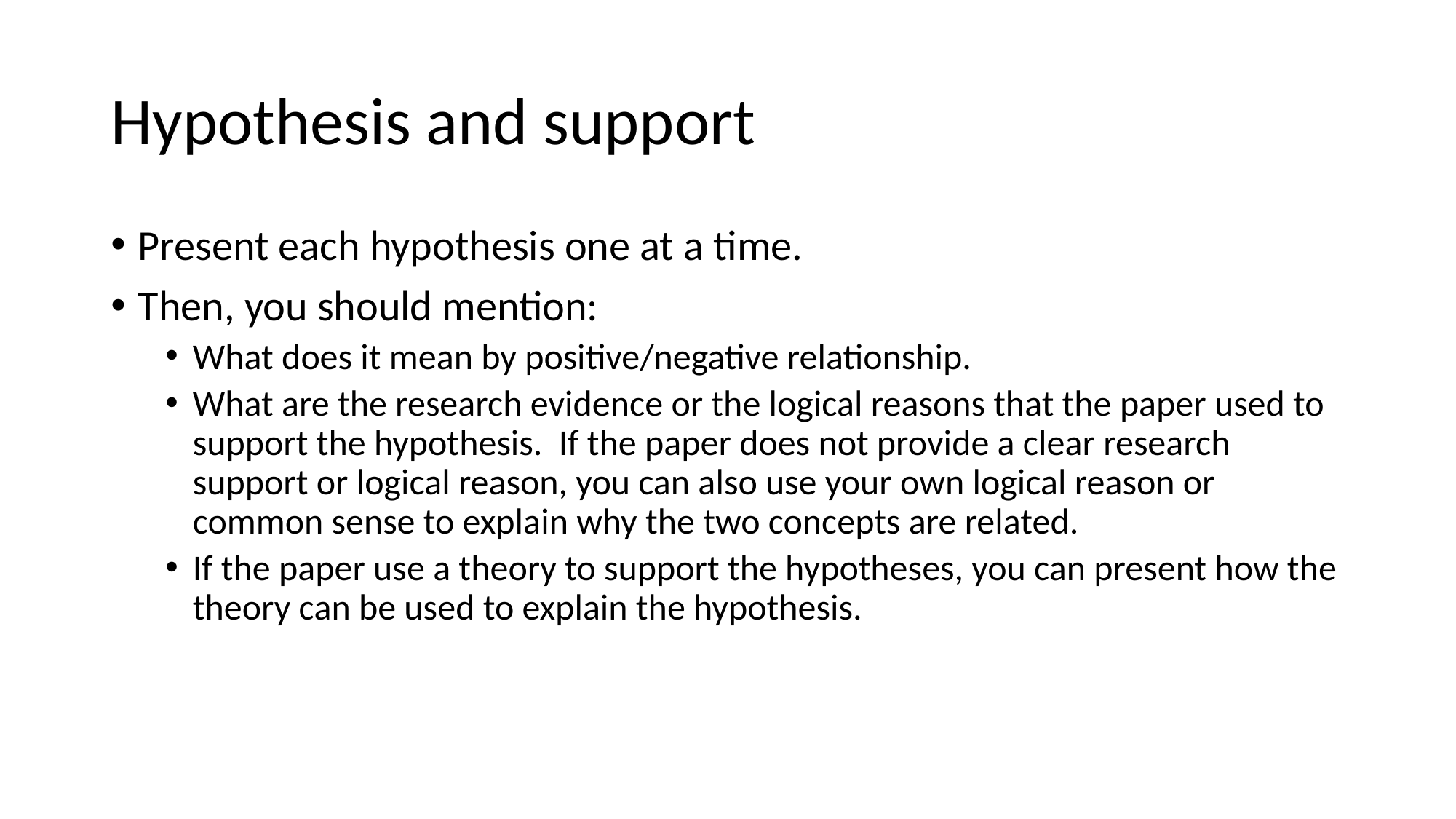

# Hypothesis and support
Present each hypothesis one at a time.
Then, you should mention:
What does it mean by positive/negative relationship.
What are the research evidence or the logical reasons that the paper used to support the hypothesis.  If the paper does not provide a clear research support or logical reason, you can also use your own logical reason or common sense to explain why the two concepts are related.
If the paper use a theory to support the hypotheses, you can present how the theory can be used to explain the hypothesis.